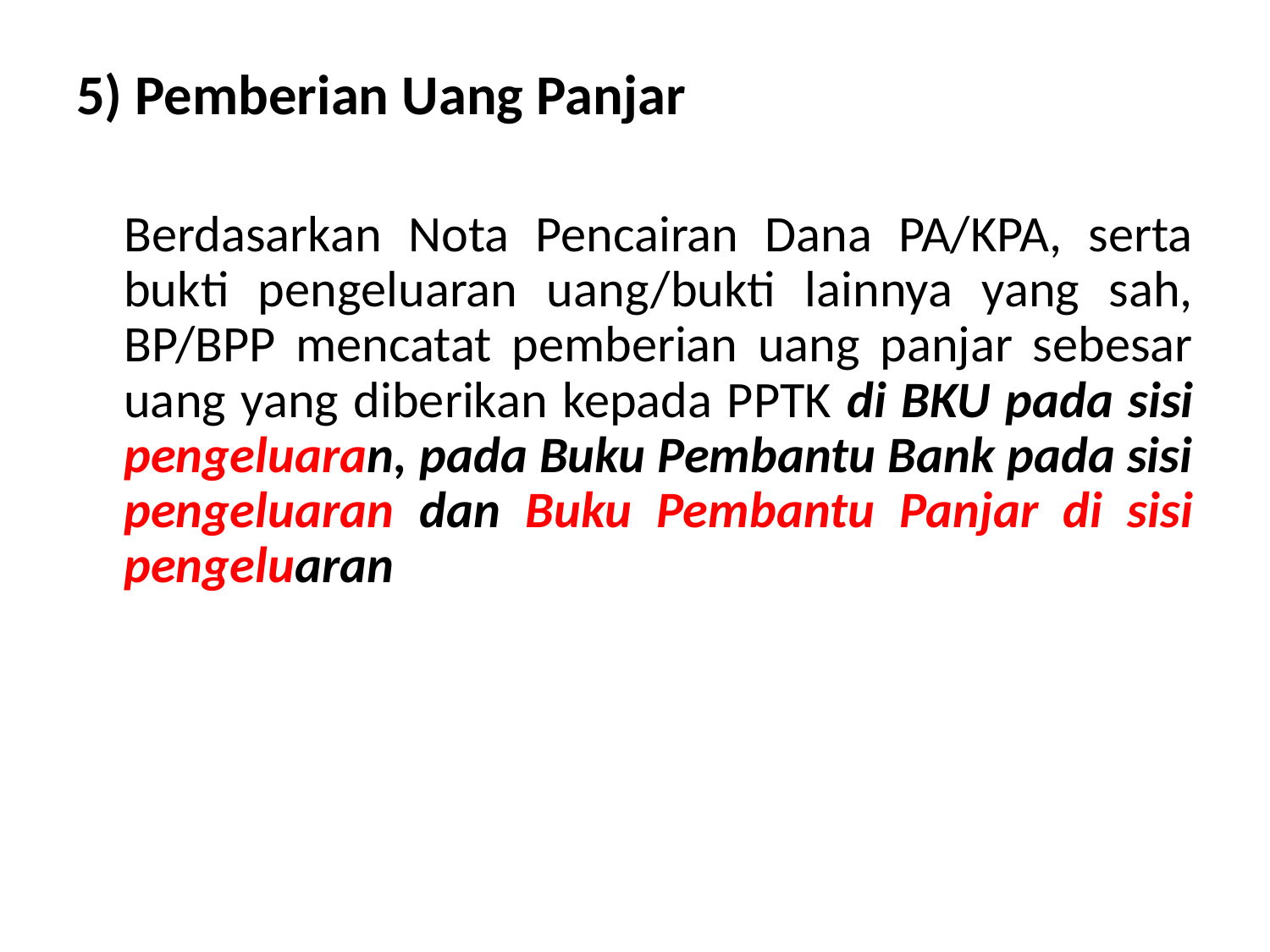

5) Pemberian Uang Panjar

Berdasarkan Nota Pencairan Dana PA/KPA, serta bukti pengeluaran uang/bukti lainnya yang sah, BP/BPP mencatat pemberian uang panjar sebesar uang yang diberikan kepada PPTK di BKU pada sisi pengeluaran, pada Buku Pembantu Bank pada sisi pengeluaran dan Buku Pembantu Panjar di sisi pengeluaran